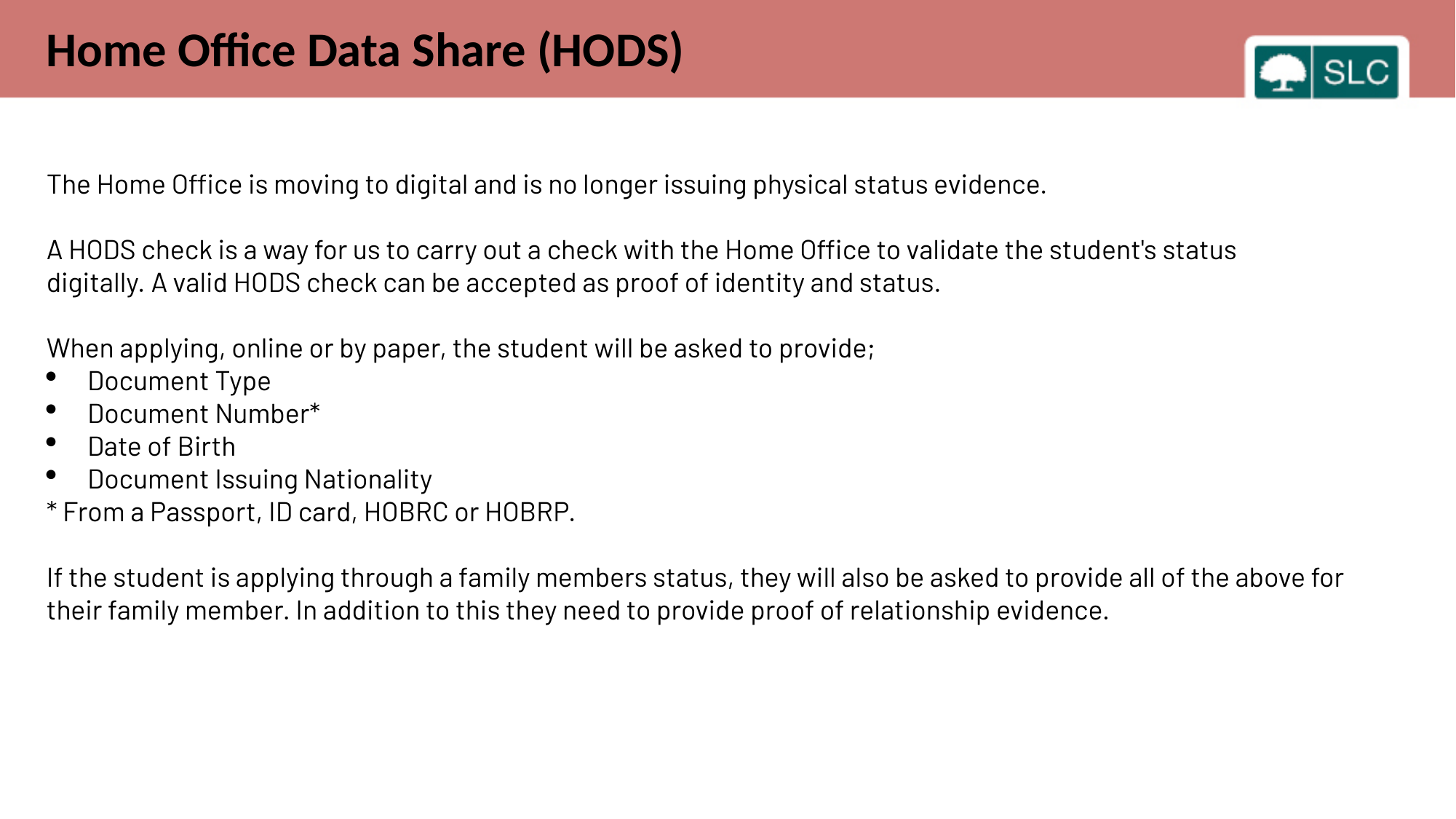

Home Office Data Share (HODS)

The Home Office is moving to digital and is no longer issuing physical status evidence.

A HODS check is a way for us to carry out a check with the Home Office to validate the student's status digitally. A valid HODS check can be accepted as proof of identity and status.

When applying, online or by paper, the student will be asked to provide;
Document Type
Document Number*
Date of Birth
Document Issuing Nationality
* From a Passport, ID card, HOBRC or HOBRP.

If the student is applying through a family members status, they will also be asked to provide all of the above for their family member. In addition to this they need to provide proof of relationship evidence.